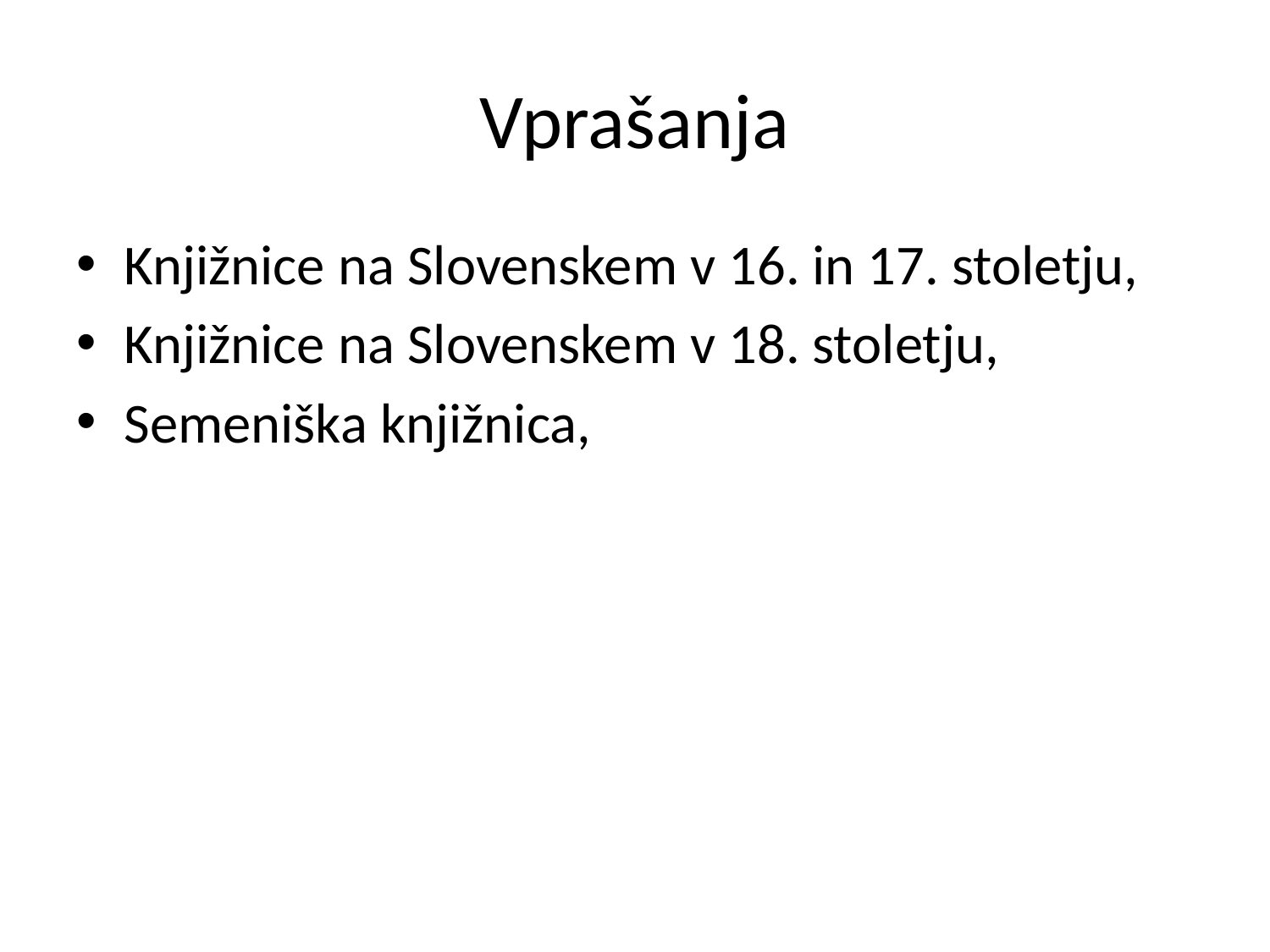

# Vprašanja
Knjižnice na Slovenskem v 16. in 17. stoletju,
Knjižnice na Slovenskem v 18. stoletju,
Semeniška knjižnica,